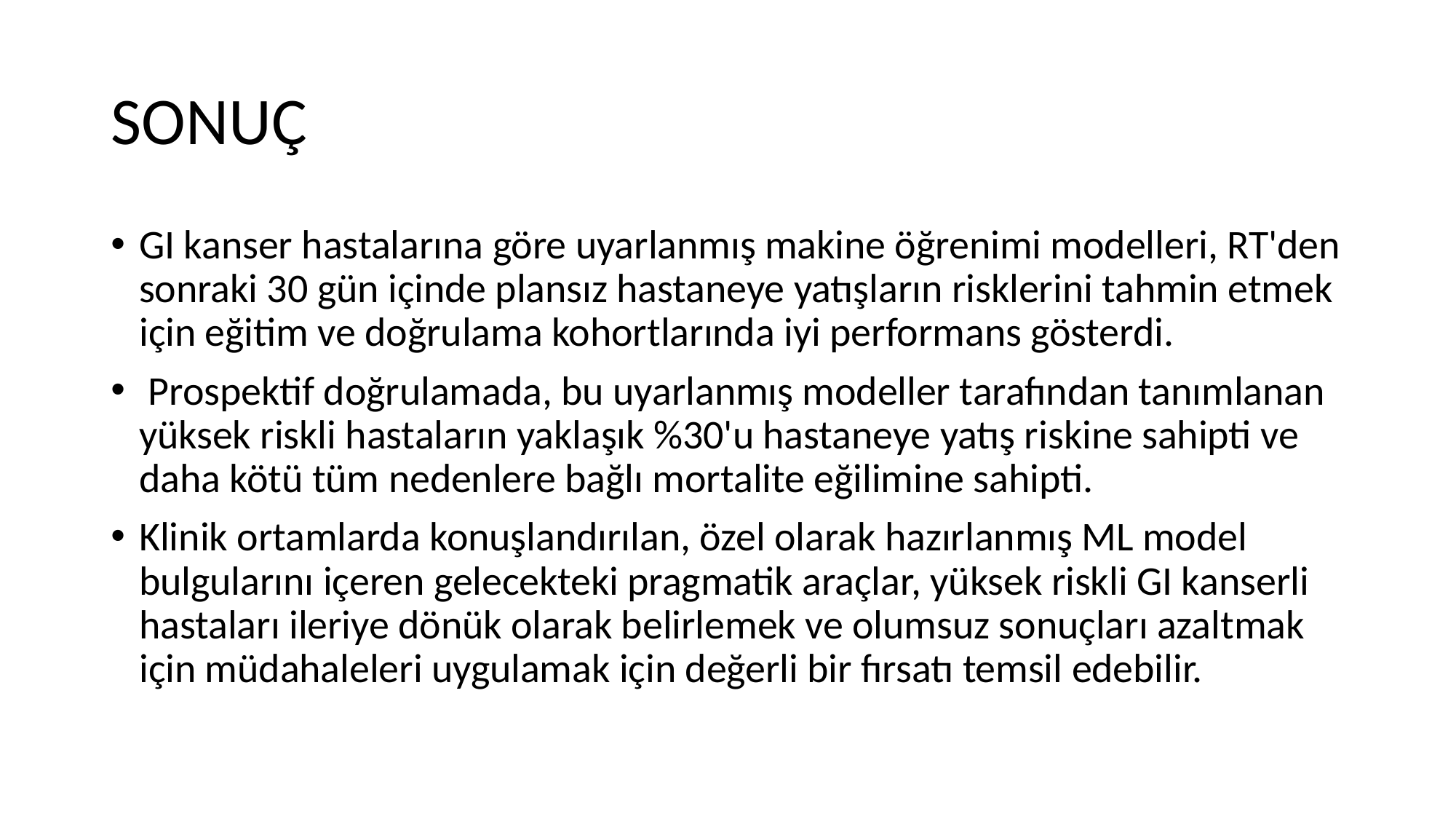

# SONUÇ
GI kanser hastalarına göre uyarlanmış makine öğrenimi modelleri, RT'den sonraki 30 gün içinde plansız hastaneye yatışların risklerini tahmin etmek için eğitim ve doğrulama kohortlarında iyi performans gösterdi.
 Prospektif doğrulamada, bu uyarlanmış modeller tarafından tanımlanan yüksek riskli hastaların yaklaşık %30'u hastaneye yatış riskine sahipti ve daha kötü tüm nedenlere bağlı mortalite eğilimine sahipti.
Klinik ortamlarda konuşlandırılan, özel olarak hazırlanmış ML model bulgularını içeren gelecekteki pragmatik araçlar, yüksek riskli GI kanserli hastaları ileriye dönük olarak belirlemek ve olumsuz sonuçları azaltmak için müdahaleleri uygulamak için değerli bir fırsatı temsil edebilir.